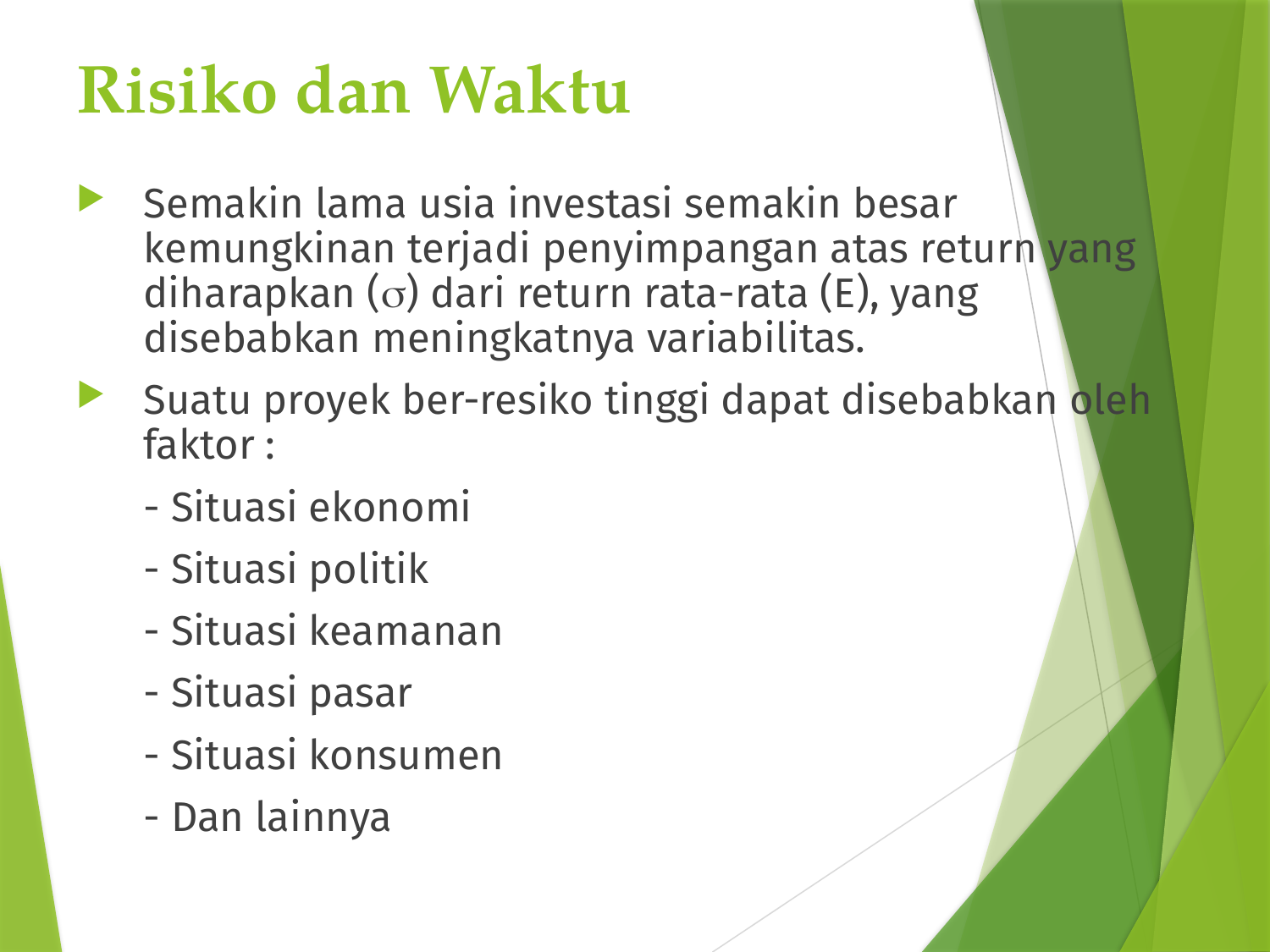

# Risiko dan Waktu
Semakin lama usia investasi semakin besar kemungkinan terjadi penyimpangan atas return yang diharapkan (σ) dari return rata-rata (E), yang disebabkan meningkatnya variabilitas.
Suatu proyek ber-resiko tinggi dapat disebabkan oleh faktor :
	- Situasi ekonomi
	- Situasi politik
	- Situasi keamanan
	- Situasi pasar
	- Situasi konsumen
	- Dan lainnya